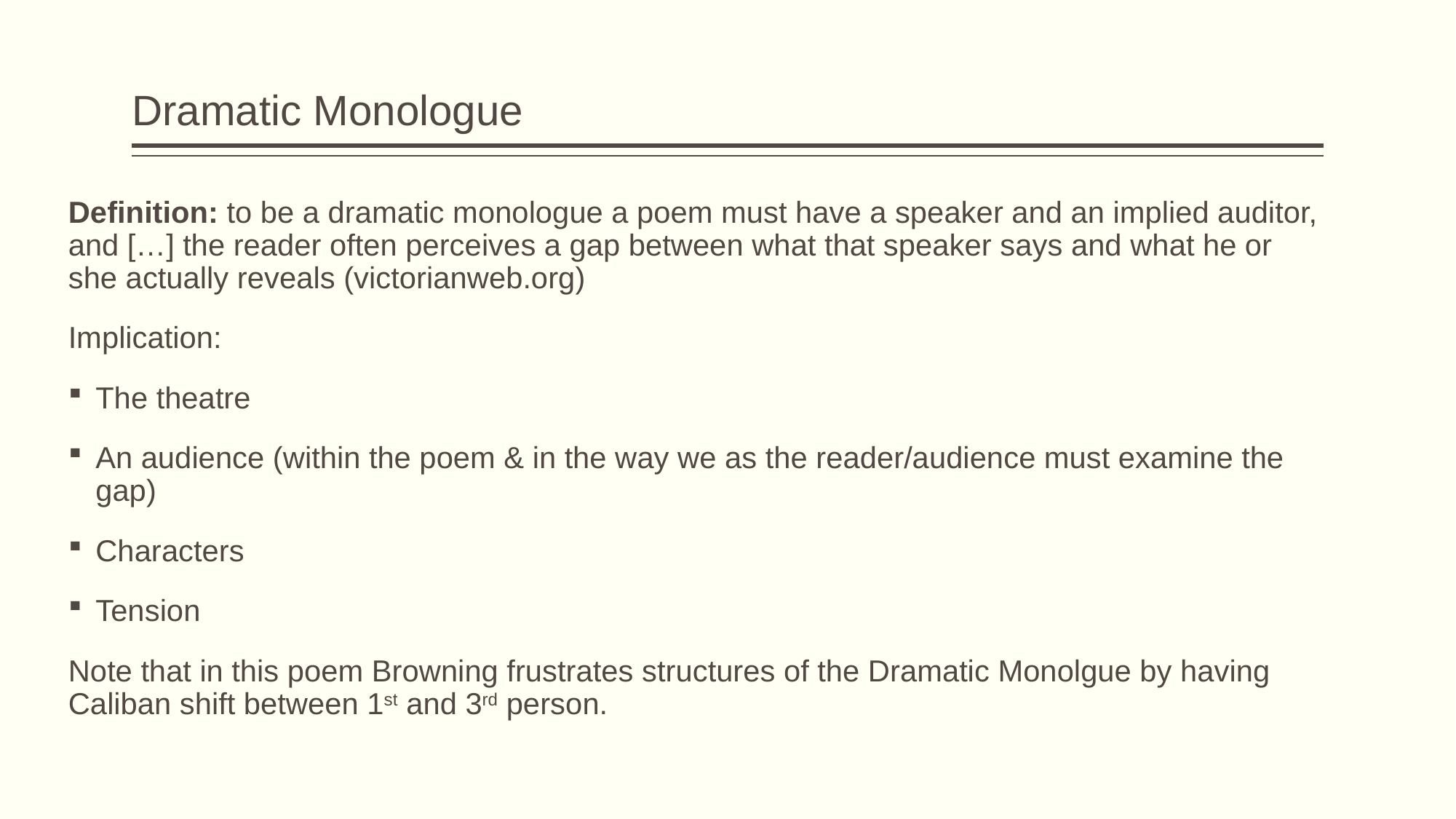

# Dramatic Monologue
Definition: to be a dramatic monologue a poem must have a speaker and an implied auditor, and […] the reader often perceives a gap between what that speaker says and what he or she actually reveals (victorianweb.org)
Implication:
The theatre
An audience (within the poem & in the way we as the reader/audience must examine the gap)
Characters
Tension
Note that in this poem Browning frustrates structures of the Dramatic Monolgue by having Caliban shift between 1st and 3rd person.